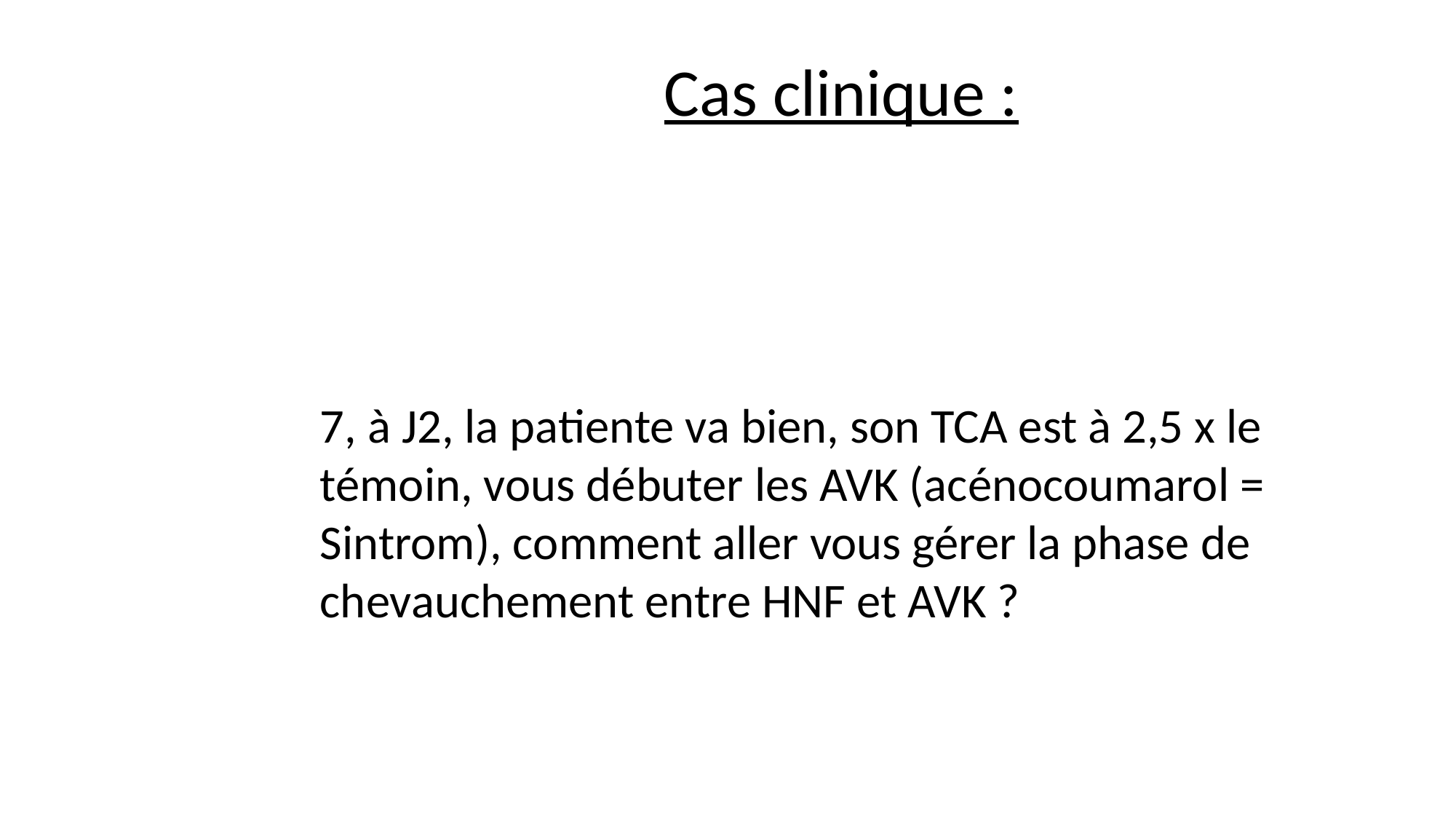

# Cas clinique :

7, à J2, la patiente va bien, son TCA est à 2,5 x le témoin, vous débuter les AVK (acénocoumarol = Sintrom), comment aller vous gérer la phase de chevauchement entre HNF et AVK ?